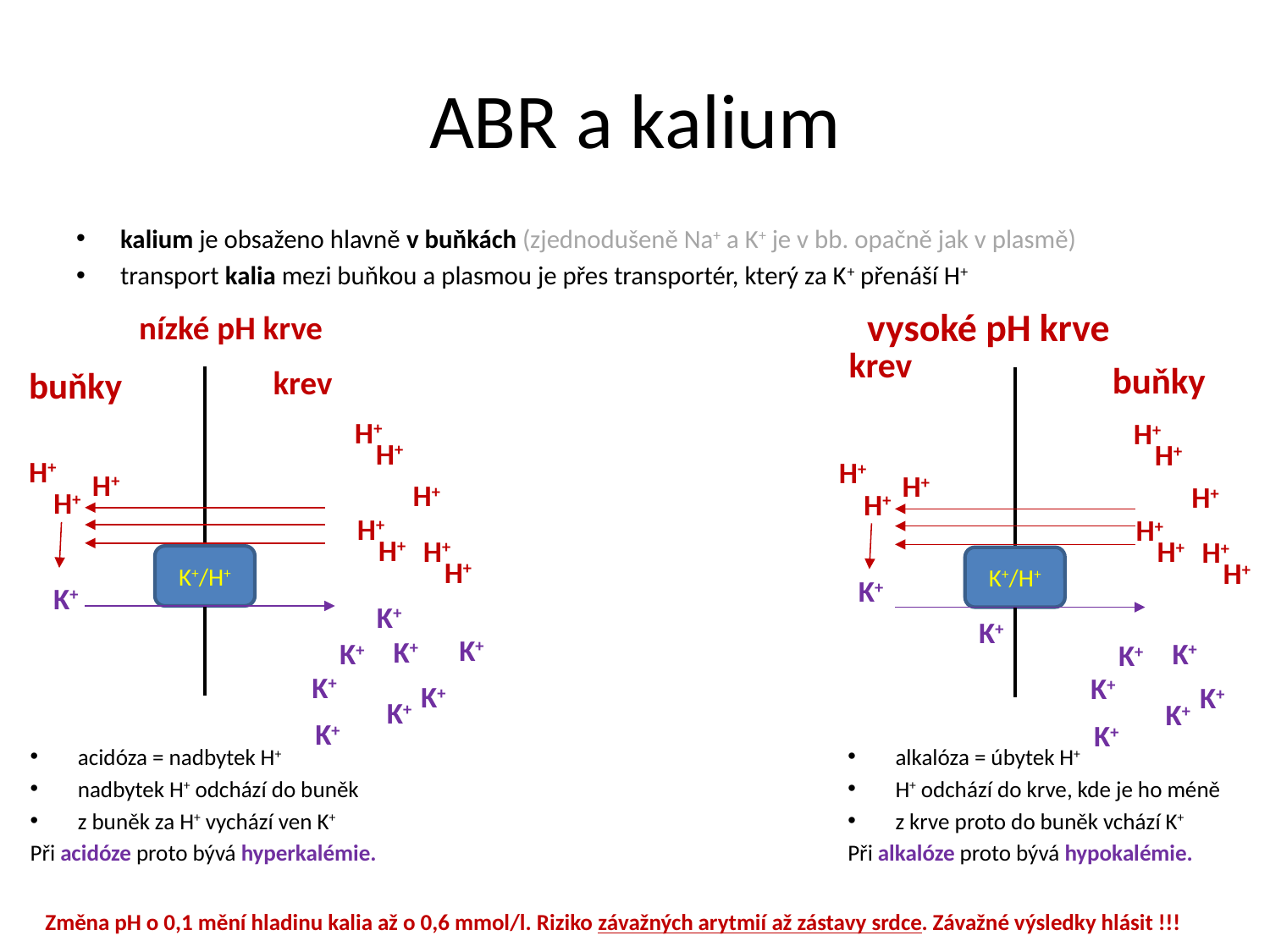

# ABR a kalium

kalium je obsaženo hlavně v buňkách (zjednodušeně Na+ a K+ je v bb. opačně jak v plasmě)
transport kalia mezi buňkou a plasmou je přes transportér, který za K+ přenáší H+
vysoké pH krve
nízké pH krve

krev
buňky

buňky

krev

H+

H+

H+

H+

H+
H+

H+

H+

H+

H+

H+
H+
H+

H+

H+

H+

H+

H+

K+/H+
H+

K+/H+
H+

K+
K+
K+
K+
K+
K+
K+
K+
K+
K+
K+
K+

K+

K+
K+
K+
K+
acidóza = nadbytek H+
nadbytek H+ odchází do buněk
z buněk za H+ vychází ven K+
Při acidóze proto bývá hyperkalémie.
alkalóza = úbytek H+
H+ odchází do krve, kde je ho méně
z krve proto do buněk vchází K+
Při alkalóze proto bývá hypokalémie.
Změna pH o 0,1 mění hladinu kalia až o 0,6 mmol/l. Riziko závažných arytmií až zástavy srdce. Závažné výsledky hlásit !!!